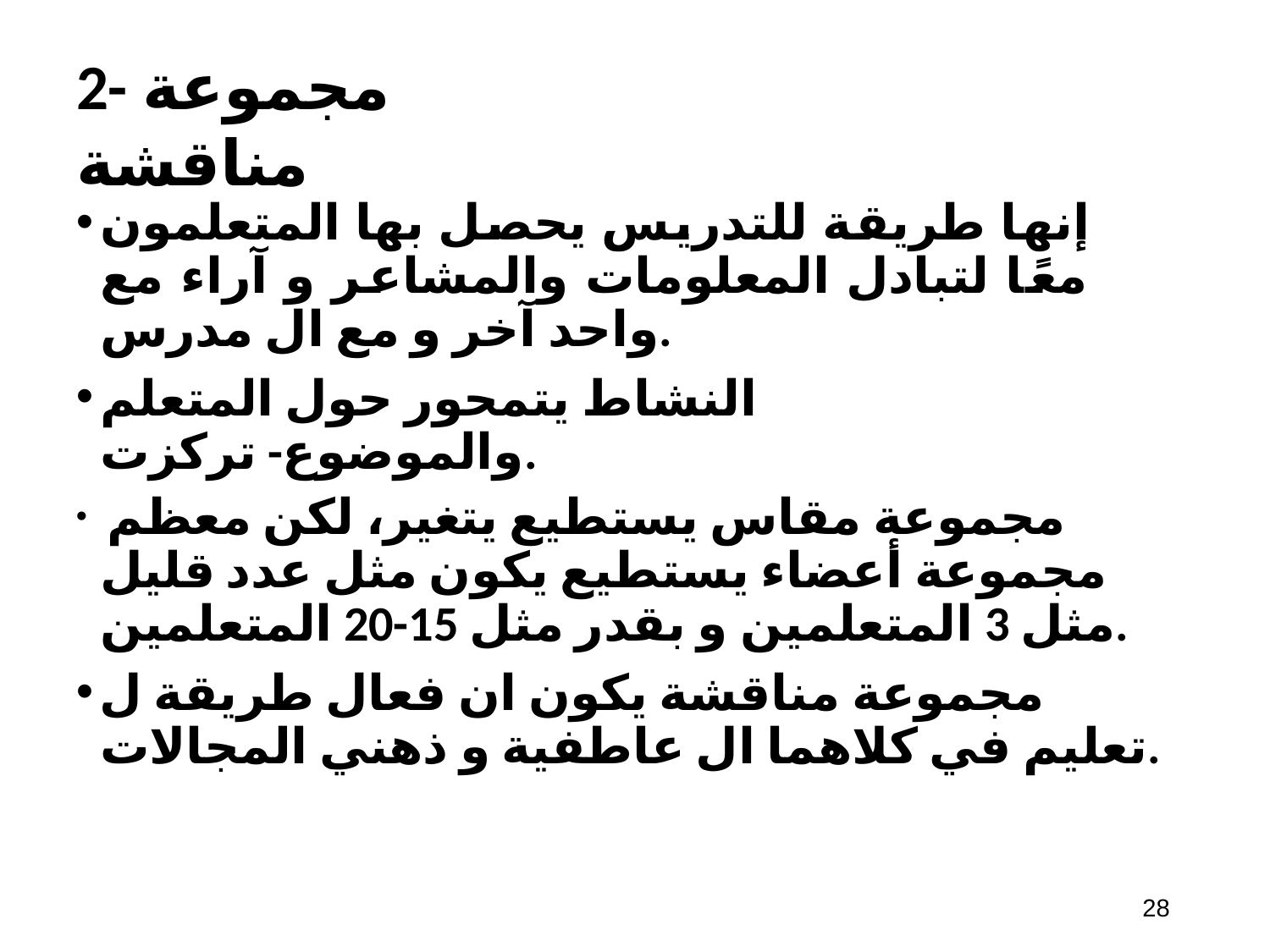

# 2- مجموعة مناقشة
إنها طريقة للتدريس يحصل بها المتعلمون​ معًا لتبادل المعلومات والمشاعر و آراء مع واحد آخر و مع ال مدرس.
النشاط يتمحور حول المتعلم والموضوع-​ تركزت.
 مجموعة مقاس يستطيع يتغير، لكن معظم مجموعة أعضاء يستطيع يكون مثل عدد قليل مثل 3 المتعلمين و بقدر​ مثل 15-20 المتعلمين.
مجموعة مناقشة يكون ان فعال طريقة ل تعليم في كلاهما ال عاطفية و ذهني المجالات.
28